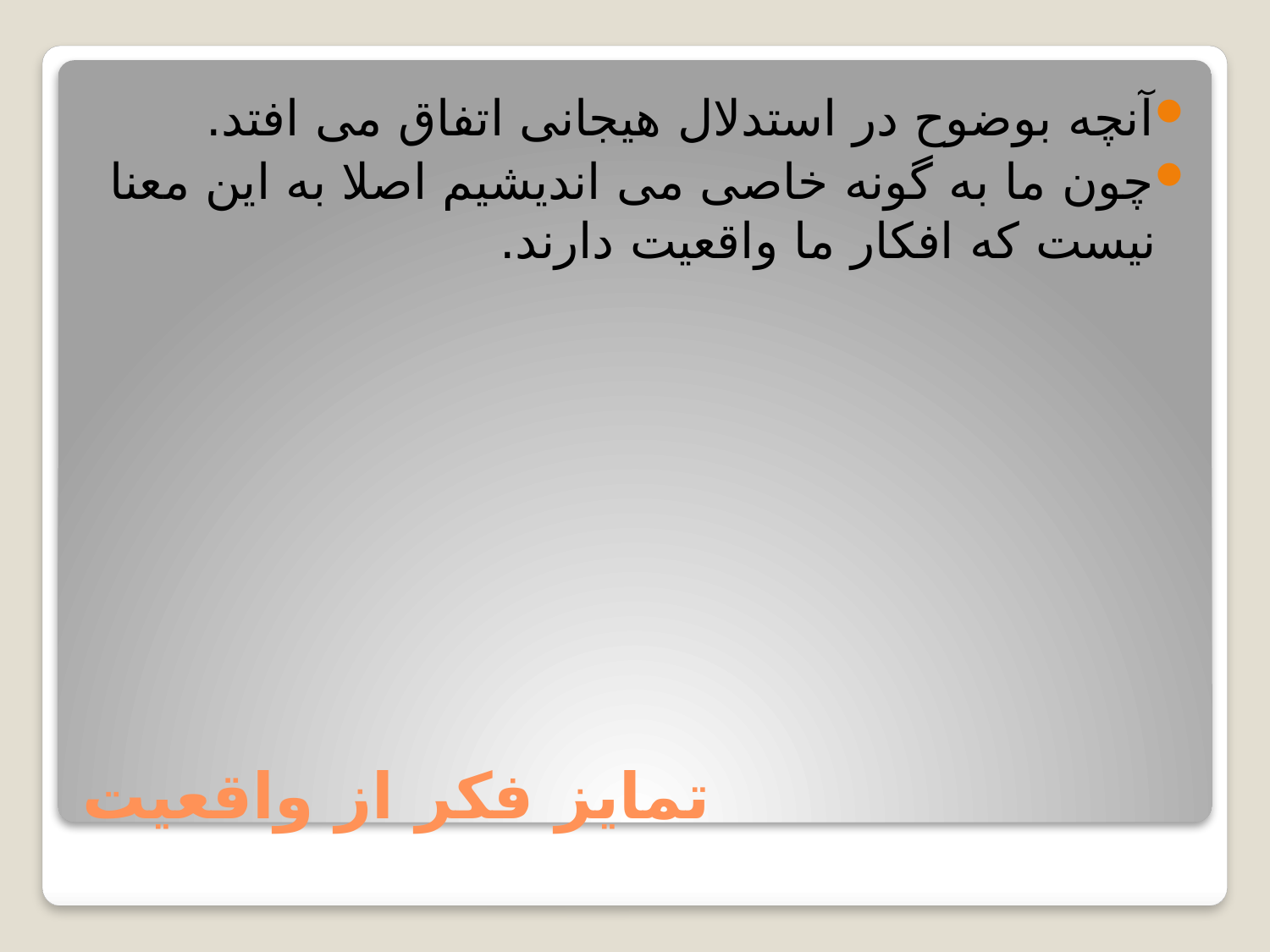

آنچه بوضوح در استدلال هیجانی اتفاق می افتد.
چون ما به گونه خاصی می اندیشیم اصلا به این معنا نیست که افکار ما واقعیت دارند.
# تمایز فکر از واقعیت